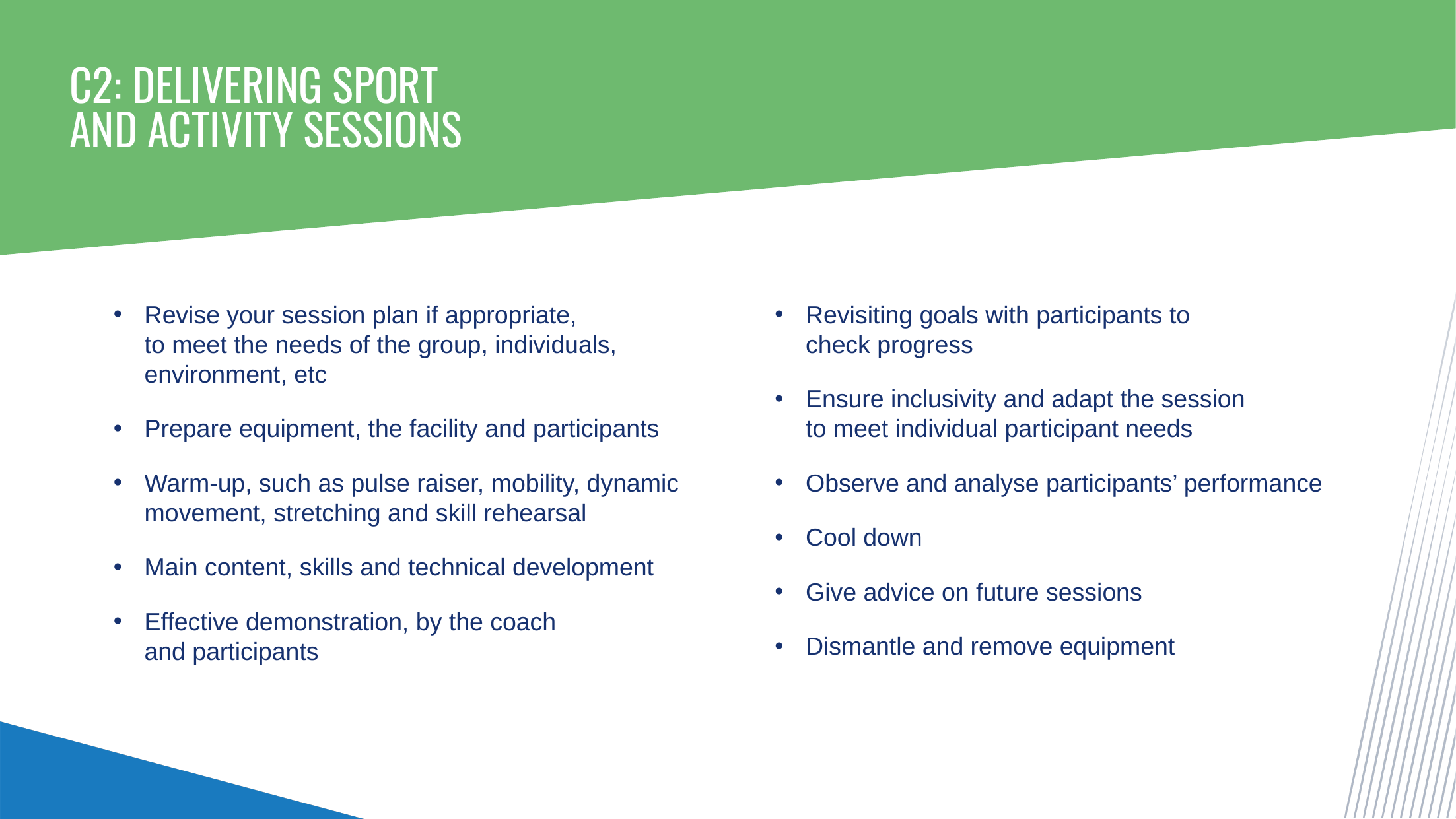

C2: delivering sport
and activity sessions
Revise your session plan if appropriate,
to meet the needs of the group, individuals, environment, etc
Prepare equipment, the facility and participants
Warm-up, such as pulse raiser, mobility, dynamic movement, stretching and skill rehearsal
Main content, skills and technical development
Effective demonstration, by the coach
and participants
Revisiting goals with participants to
check progress
Ensure inclusivity and adapt the session
to meet individual participant needs
Observe and analyse participants’ performance
Cool down
Give advice on future sessions
Dismantle and remove equipment